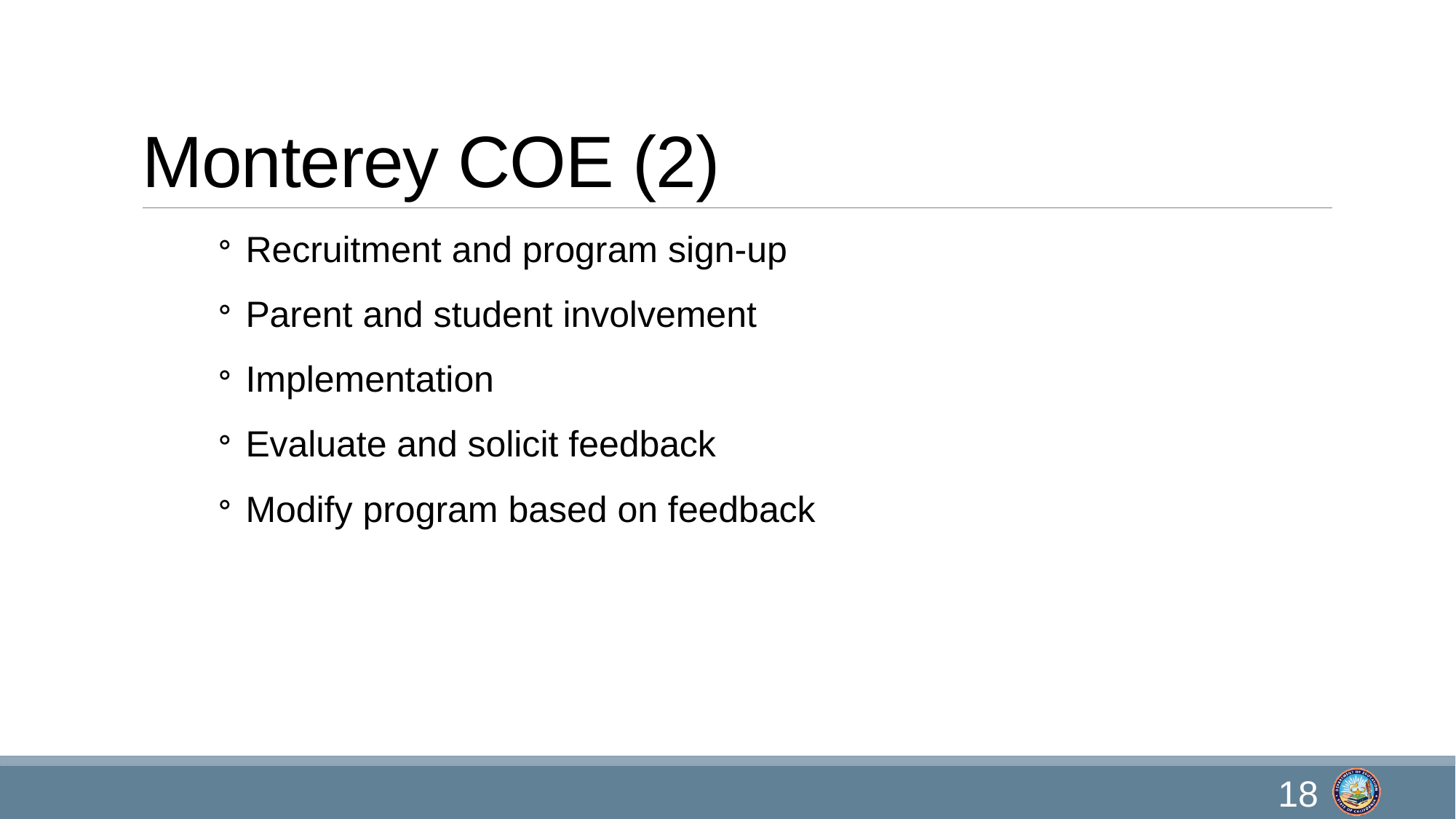

# Monterey COE (2)
Recruitment and program sign-up
Parent and student involvement
Implementation
Evaluate and solicit feedback
Modify program based on feedback
18